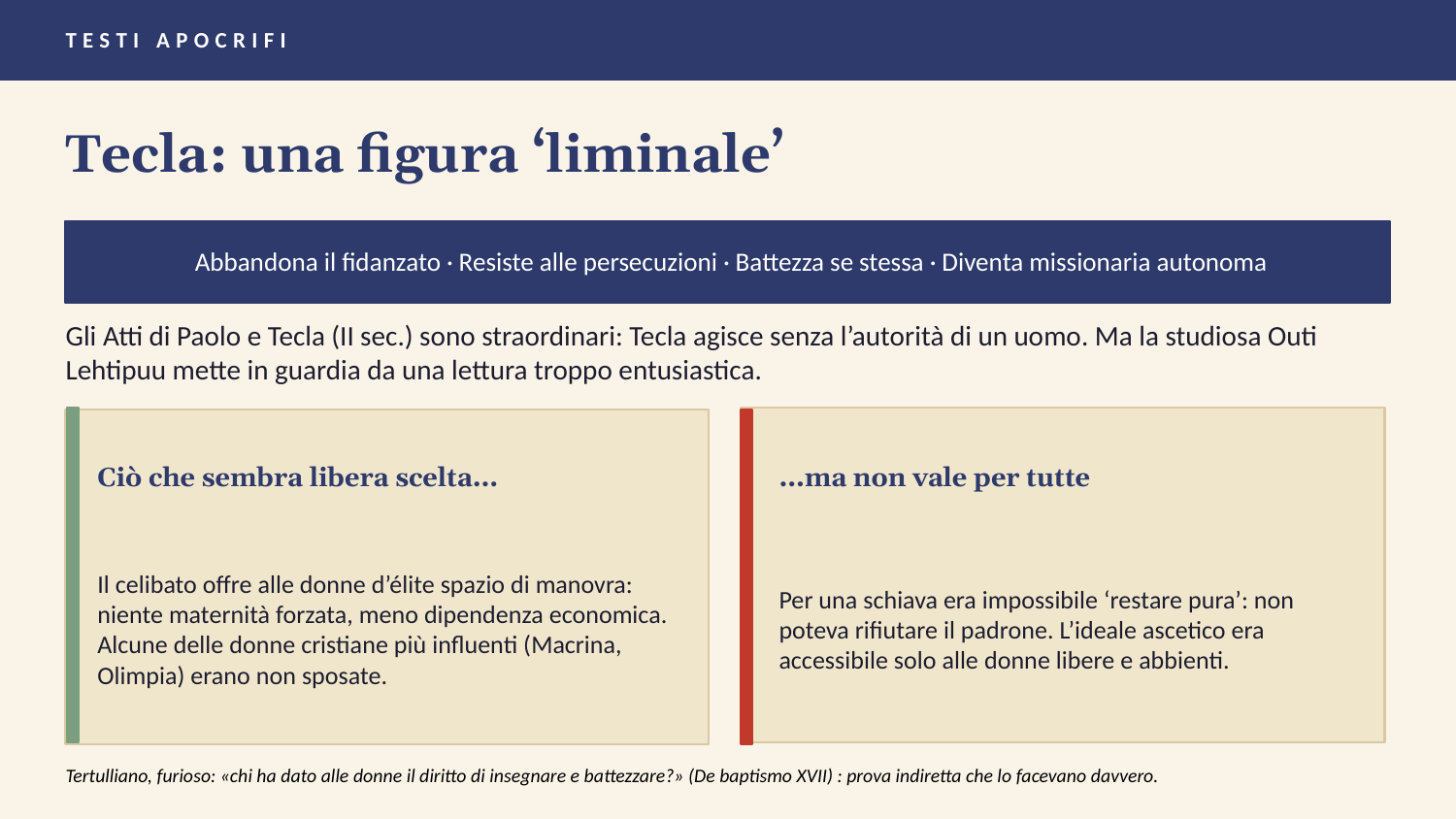

TESTI APOCRIFI
Tecla: una figura ‘liminale’

Abbandona il fidanzato · Resiste alle persecuzioni · Battezza se stessa · Diventa missionaria autonoma
Gli Atti di Paolo e Tecla (II sec.) sono straordinari: Tecla agisce senza l’autorità di un uomo. Ma la studiosa Outi Lehtipuu mette in guardia da una lettura troppo entusiastica.

Ciò che sembra libera scelta...
...ma non vale per tutte
Il celibato offre alle donne d’élite spazio di manovra: niente maternità forzata, meno dipendenza economica. Alcune delle donne cristiane più influenti (Macrina, Olimpia) erano non sposate.
Per una schiava era impossibile ‘restare pura’: non poteva rifiutare il padrone. L’ideale ascetico era accessibile solo alle donne libere e abbienti.
Tertulliano, furioso: «chi ha dato alle donne il diritto di insegnare e battezzare?» (De baptismo XVII) : prova indiretta che lo facevano davvero.